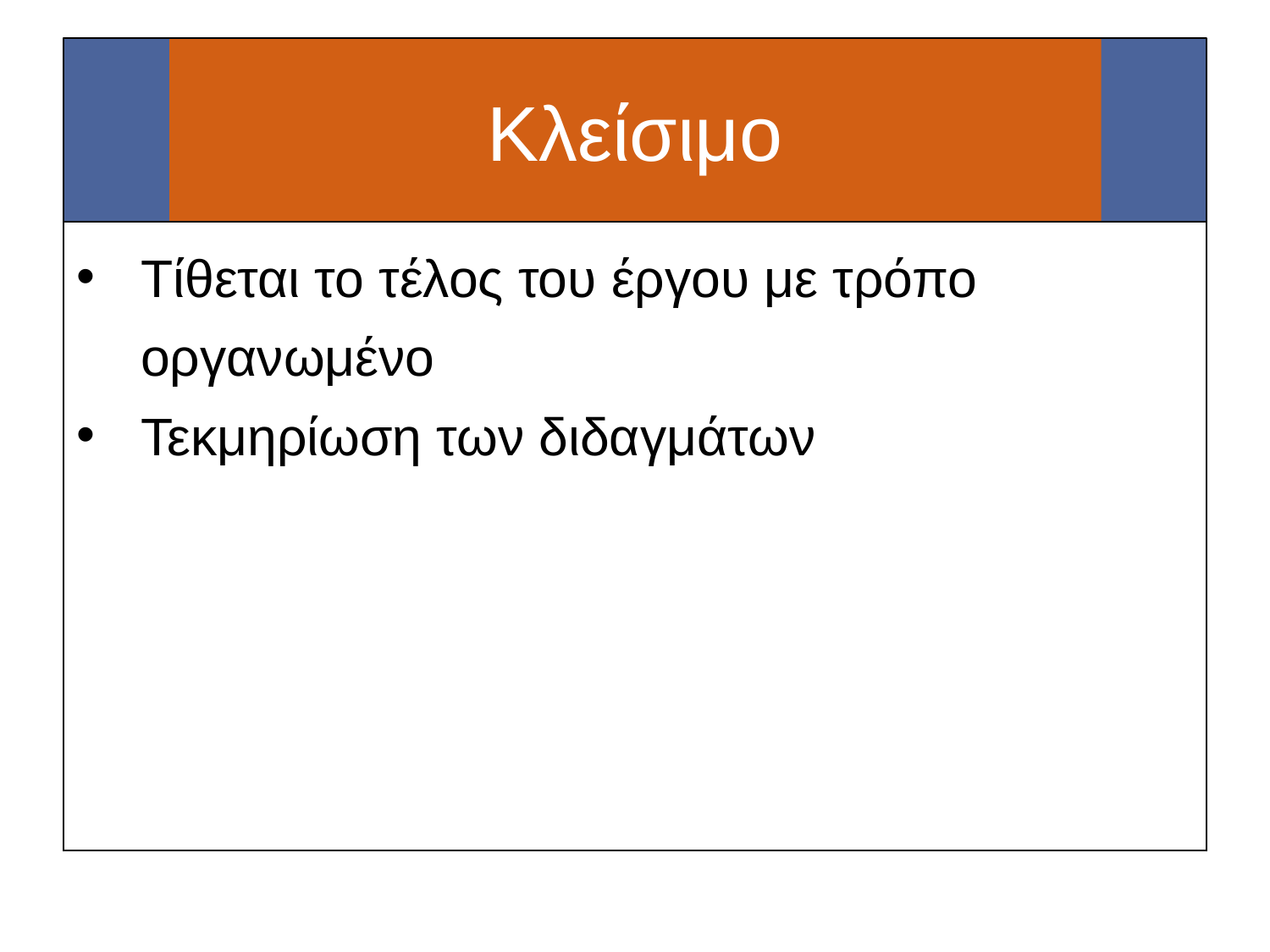

# Κλείσιμο

Τίθεται το τέλος του έργου με τρόπο οργανωμένο
Τεκμηρίωση των διδαγμάτων